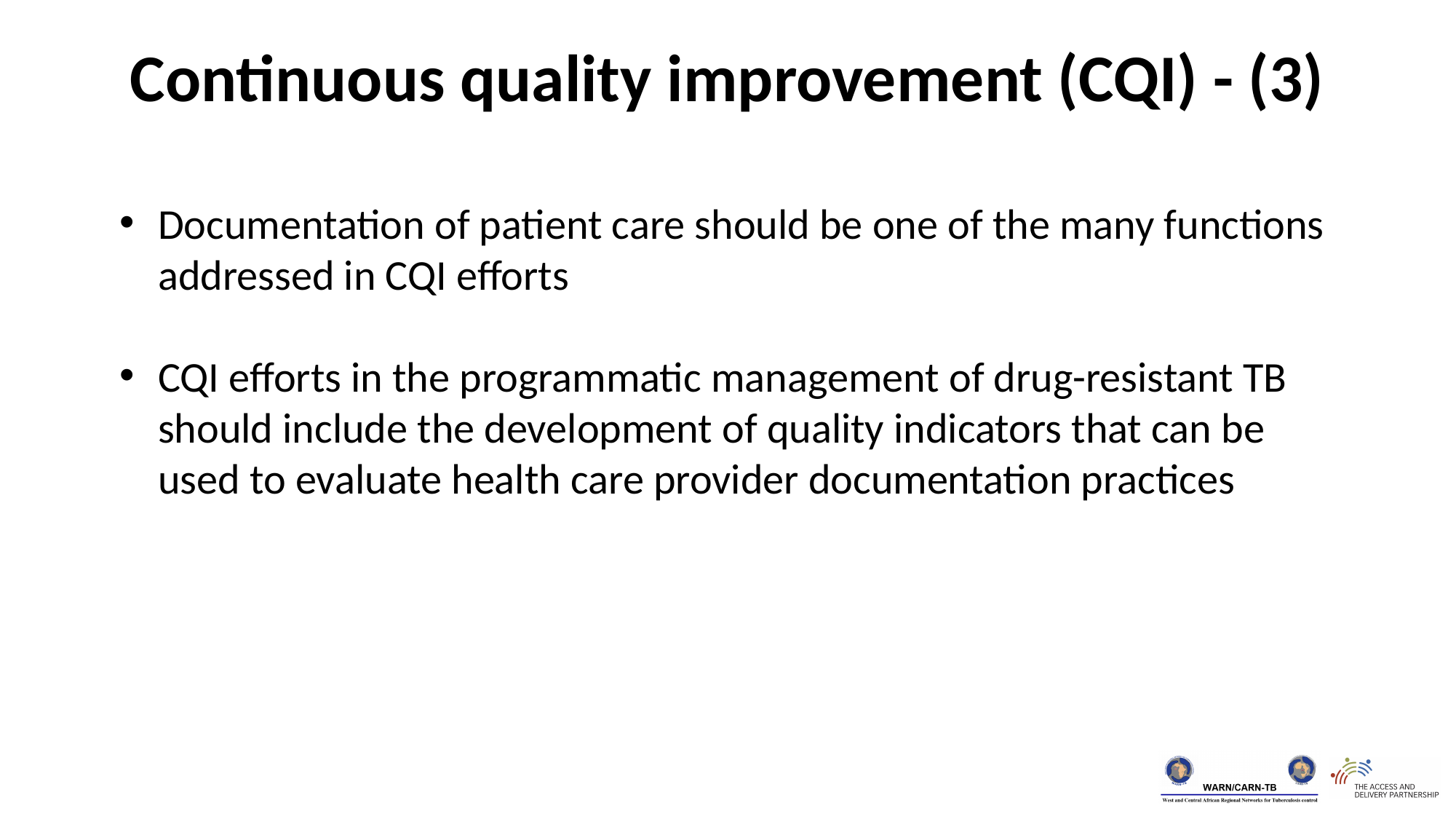

Continuous quality improvement (CQI) - (3)
Documentation of patient care should be one of the many functions addressed in CQI efforts

CQI efforts in the programmatic management of drug-resistant TB should include the development of quality indicators that can be used to evaluate health care provider documentation practices